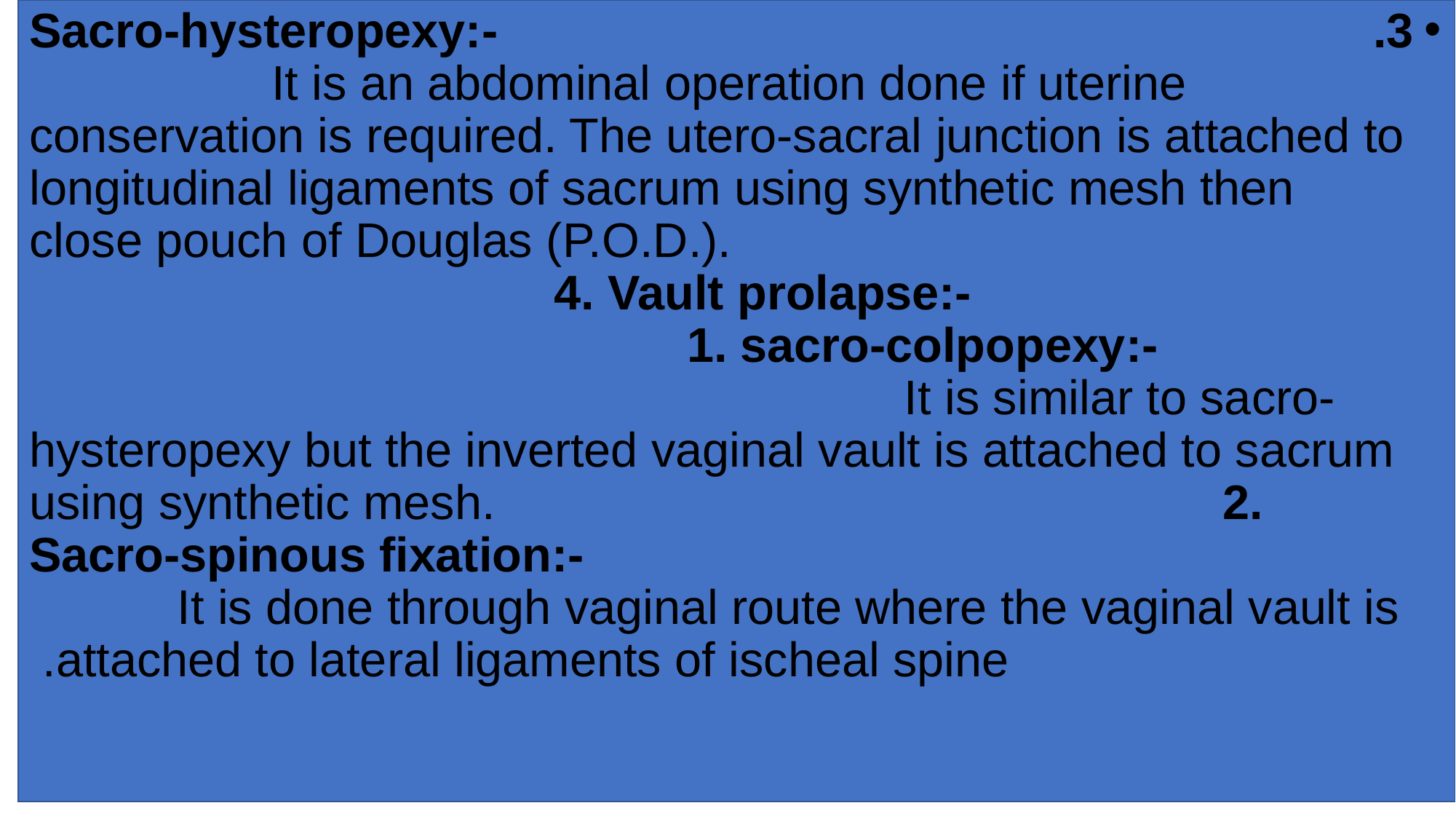

3. Sacro-hysteropexy:-                                                                                   It is an abdominal operation done if uterine conservation is required. The utero-sacral junction is attached to longitudinal ligaments of sacrum using synthetic mesh then close pouch of Douglas (P.O.D.).                                                                                          4. Vault prolapse:-                                                                                   1. sacro-colpopexy:-                                                                                     It is similar to sacro-hysteropexy but the inverted vaginal vault is attached to sacrum using synthetic mesh.                                                      2. Sacro-spinous fixation:-                                                                         It is done through vaginal route where the vaginal vault is attached to lateral ligaments of ischeal spine.